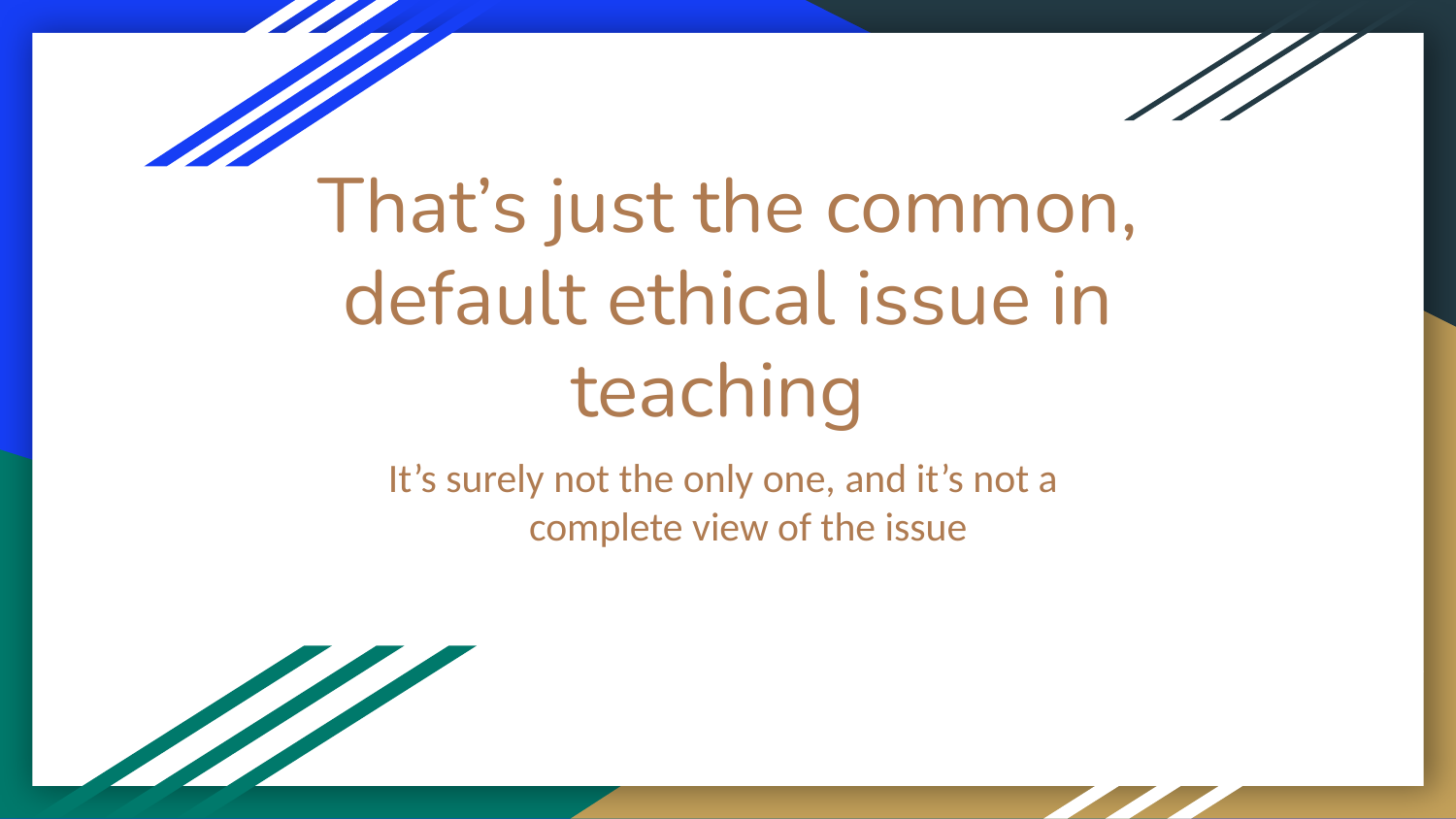

# That’s just the common, default ethical issue in teaching
It’s surely not the only one, and it’s not a complete view of the issue